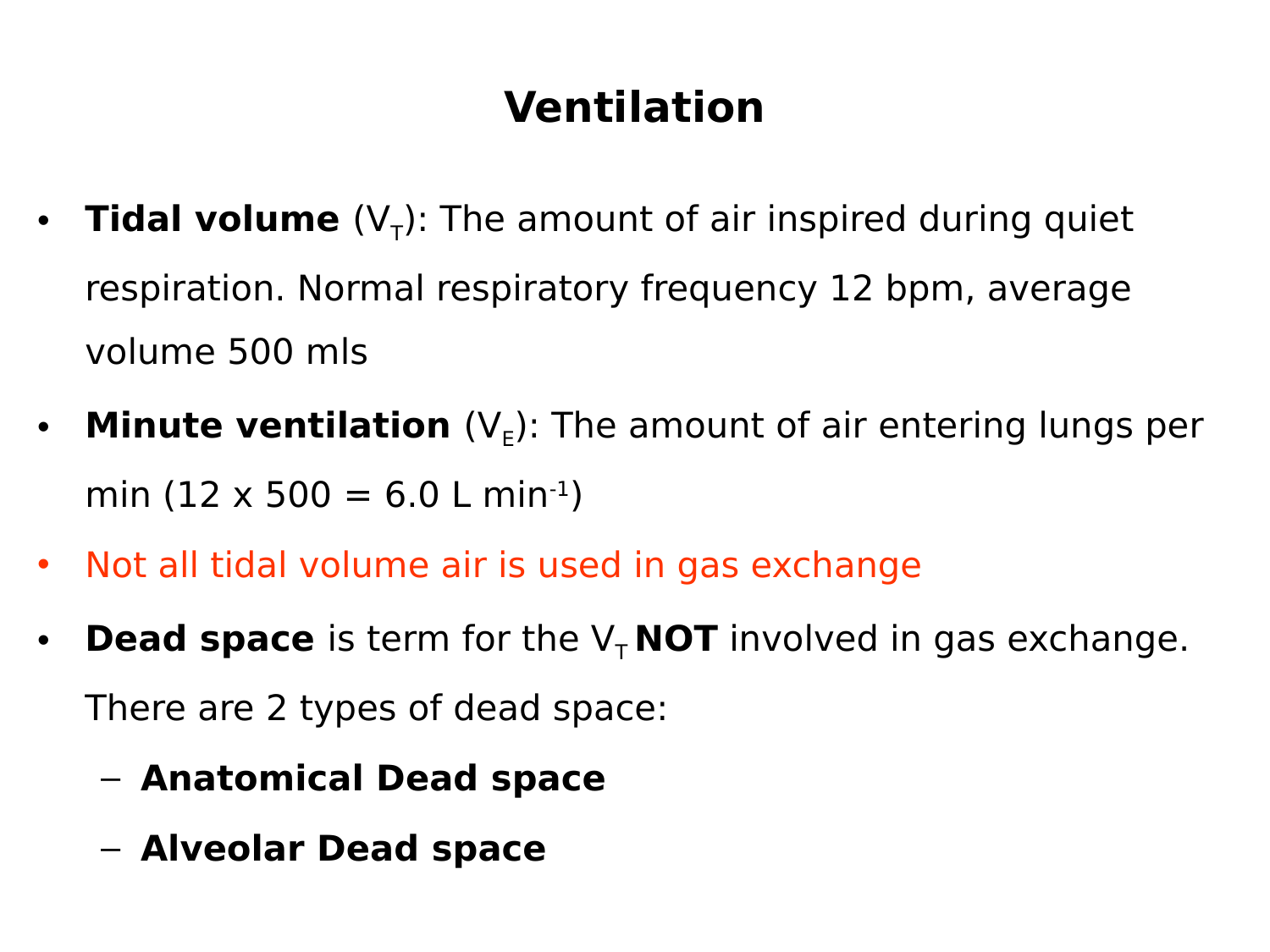

# Ventilation
Tidal volume (VT): The amount of air inspired during quiet respiration. Normal respiratory frequency 12 bpm, average volume 500 mls
Minute ventilation (VE): The amount of air entering lungs per min (12 x 500 = 6.0 L min-1)
Not all tidal volume air is used in gas exchange
Dead space is term for the VT NOT involved in gas exchange. There are 2 types of dead space:
Anatomical Dead space
Alveolar Dead space